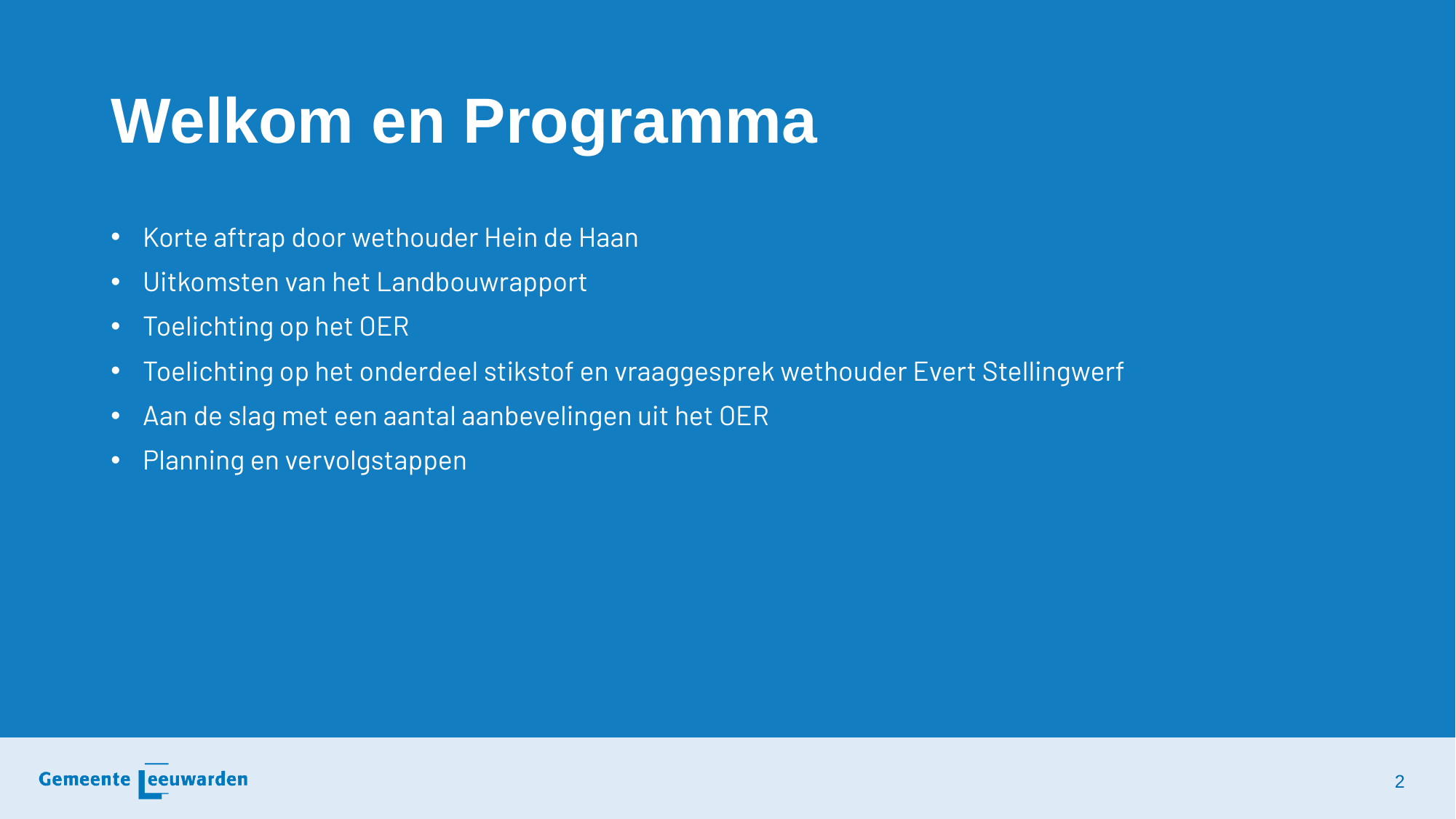

# Welkom en Programma
Korte aftrap door wethouder Hein de Haan
Uitkomsten van het Landbouwrapport
Toelichting op het OER
Toelichting op het onderdeel stikstof en vraaggesprek wethouder Evert Stellingwerf
Aan de slag met een aantal aanbevelingen uit het OER
Planning en vervolgstappen

2